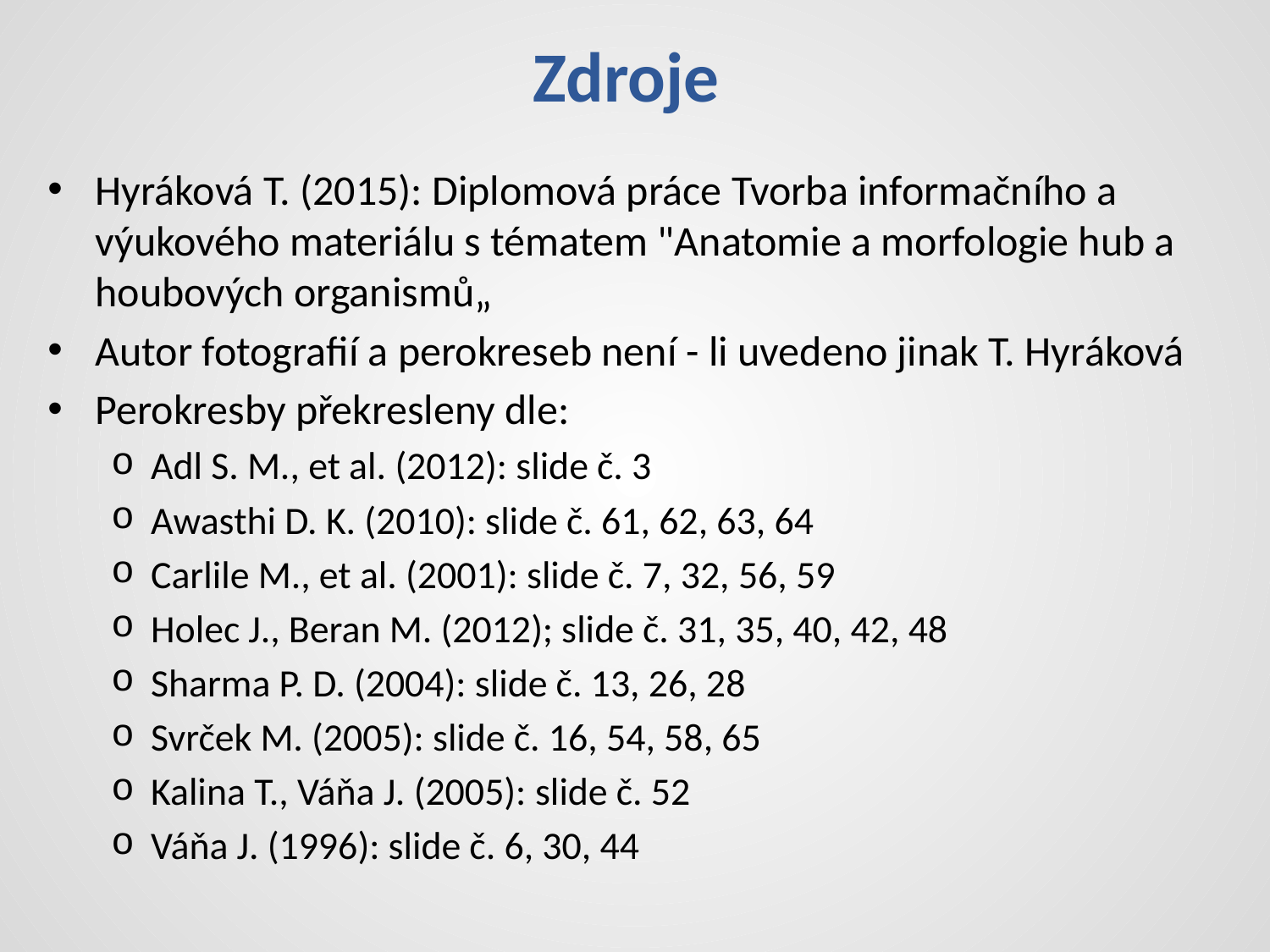

# Zdroje
Hyráková T. (2015): Diplomová práce Tvorba informačního a výukového materiálu s tématem "Anatomie a morfologie hub a houbových organismů„
Autor fotografií a perokreseb není - li uvedeno jinak T. Hyráková
Perokresby překresleny dle:
Adl S. M., et al. (2012): slide č. 3
Awasthi D. K. (2010): slide č. 61, 62, 63, 64
Carlile M., et al. (2001): slide č. 7, 32, 56, 59
Holec J., Beran M. (2012); slide č. 31, 35, 40, 42, 48
Sharma P. D. (2004): slide č. 13, 26, 28
Svrček M. (2005): slide č. 16, 54, 58, 65
Kalina T., Váňa J. (2005): slide č. 52
Váňa J. (1996): slide č. 6, 30, 44